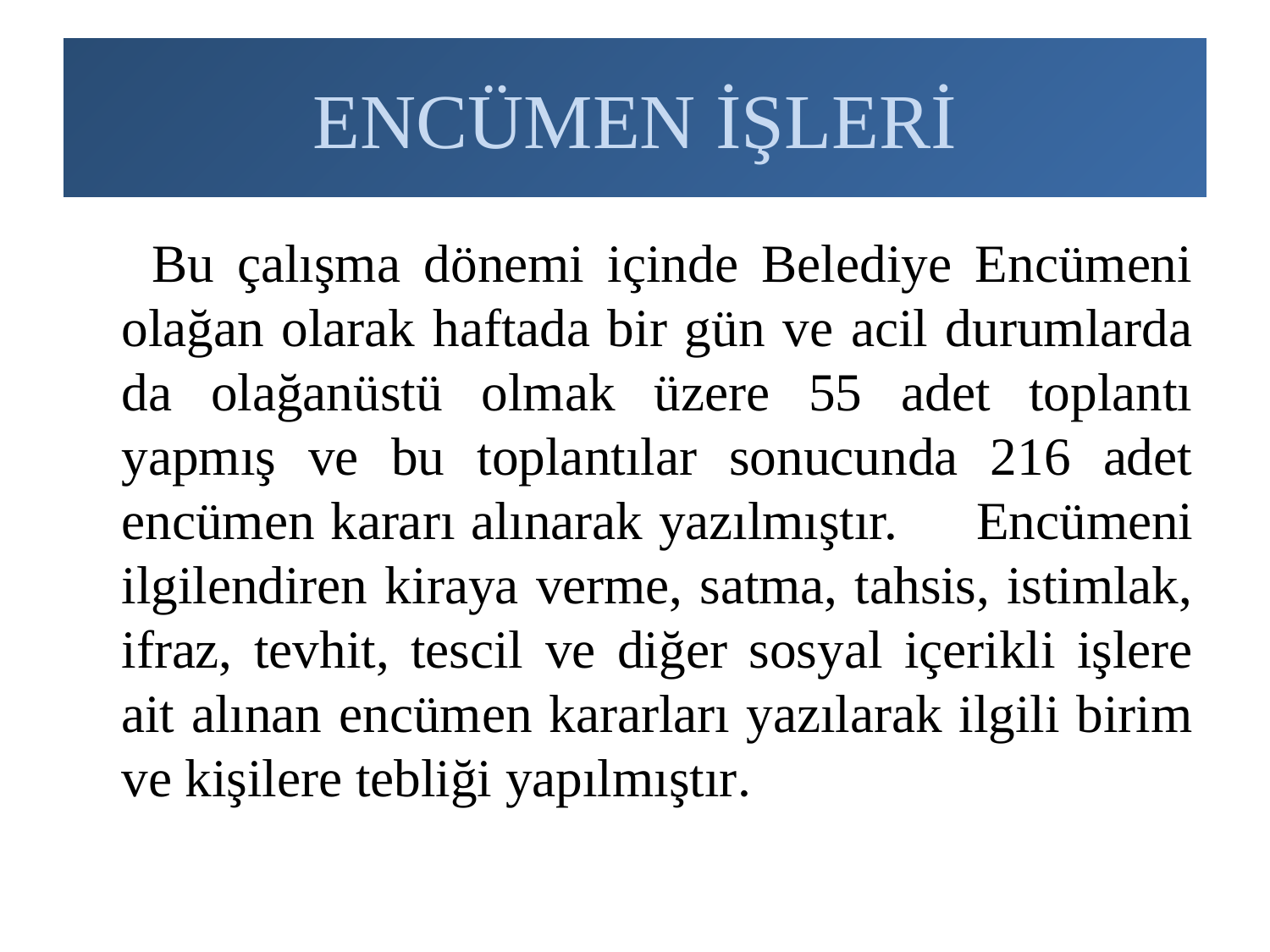

# ENCÜMEN İŞLERİ
   		Bu çalışma dönemi içinde Belediye Encümeni olağan olarak haftada bir gün ve acil durumlarda da olağanüstü olmak üzere 55 adet toplantı yapmış ve bu toplantılar sonucunda 216 adet encümen kararı alınarak yazılmıştır. 	Encümeni ilgilendiren kiraya verme, satma, tahsis, istimlak, ifraz, tevhit, tescil ve diğer sosyal içerikli işlere ait alınan encümen kararları yazılarak ilgili birim ve kişilere tebliği yapılmıştır.